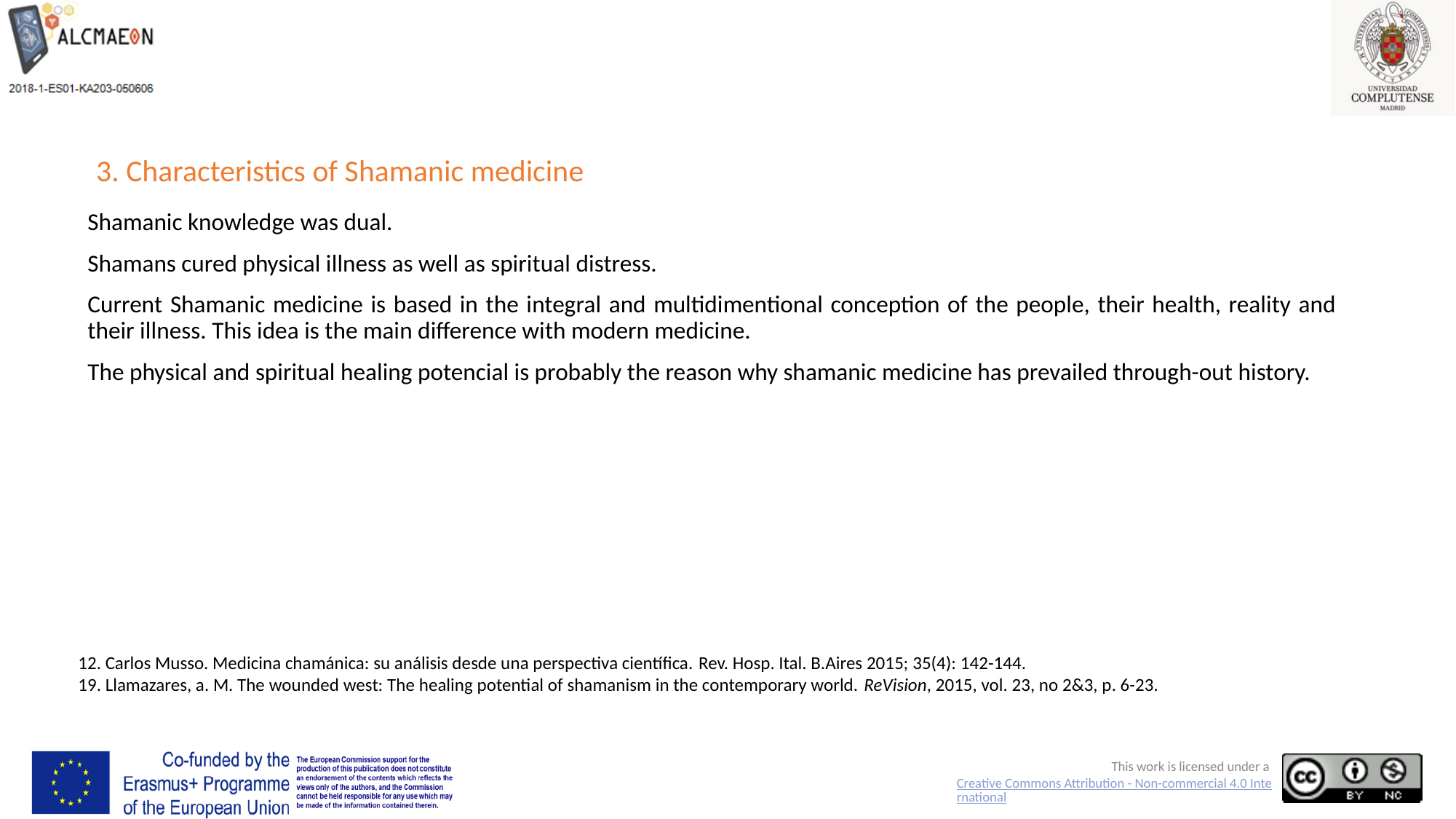

# 3. Characteristics of Shamanic medicine
Shamanic knowledge was dual.
Shamans cured physical illness as well as spiritual distress.
Current Shamanic medicine is based in the integral and multidimentional conception of the people, their health, reality and their illness. This idea is the main difference with modern medicine.
The physical and spiritual healing potencial is probably the reason why shamanic medicine has prevailed through-out history.
12. Carlos Musso. Medicina chamánica: su análisis desde una perspectiva científica. Rev. Hosp. Ital. B.Aires 2015; 35(4): 142-144.
19. Llamazares, a. M. The wounded west: The healing potential of shamanism in the contemporary world. ReVision, 2015, vol. 23, no 2&3, p. 6-23.